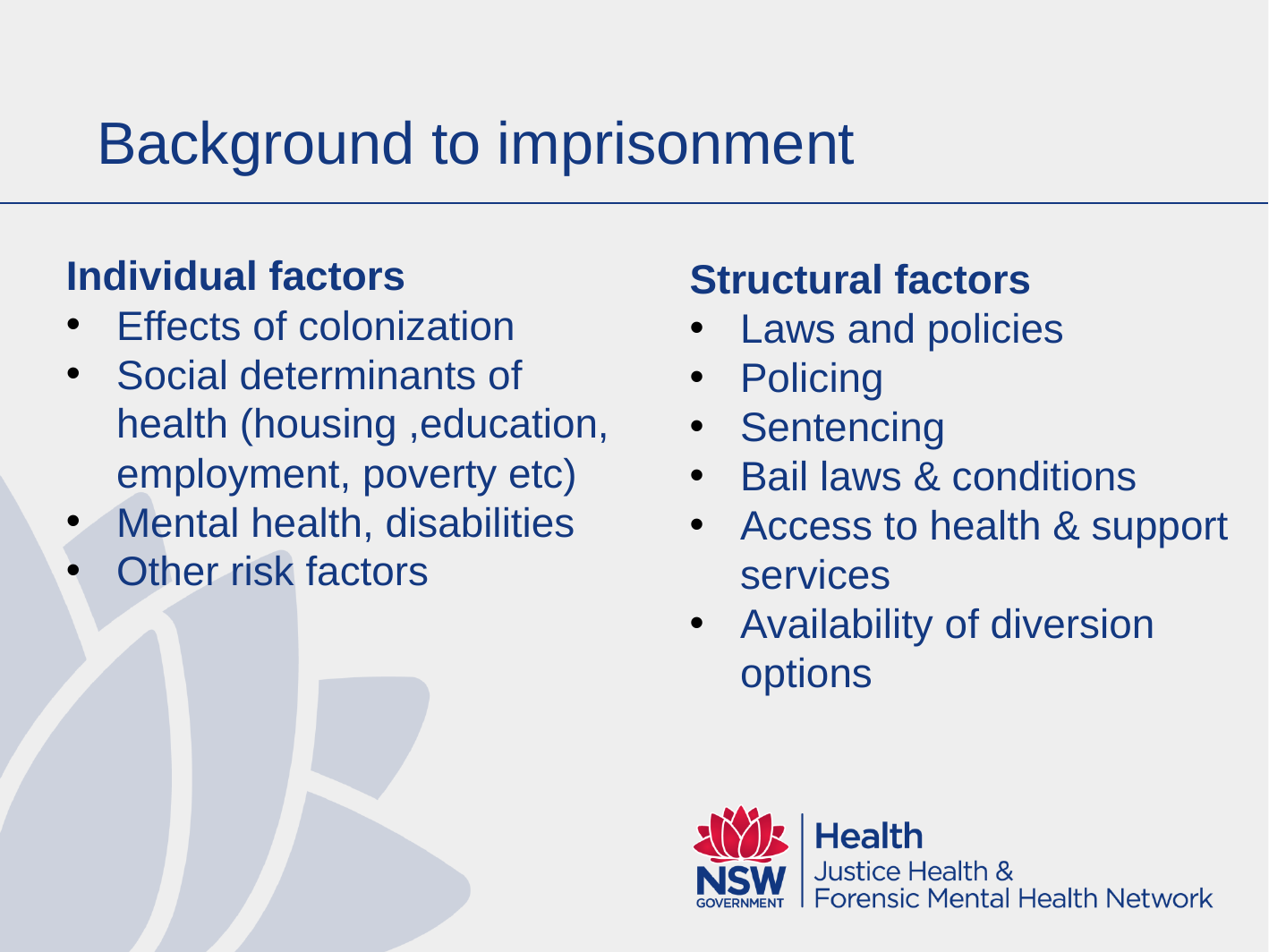

# Background to imprisonment
Individual factors
Effects of colonization
Social determinants of health (housing ,education, employment, poverty etc)
Mental health, disabilities
Other risk factors

Structural factors
Laws and policies
Policing
Sentencing
Bail laws & conditions
Access to health & support services
Availability of diversion options